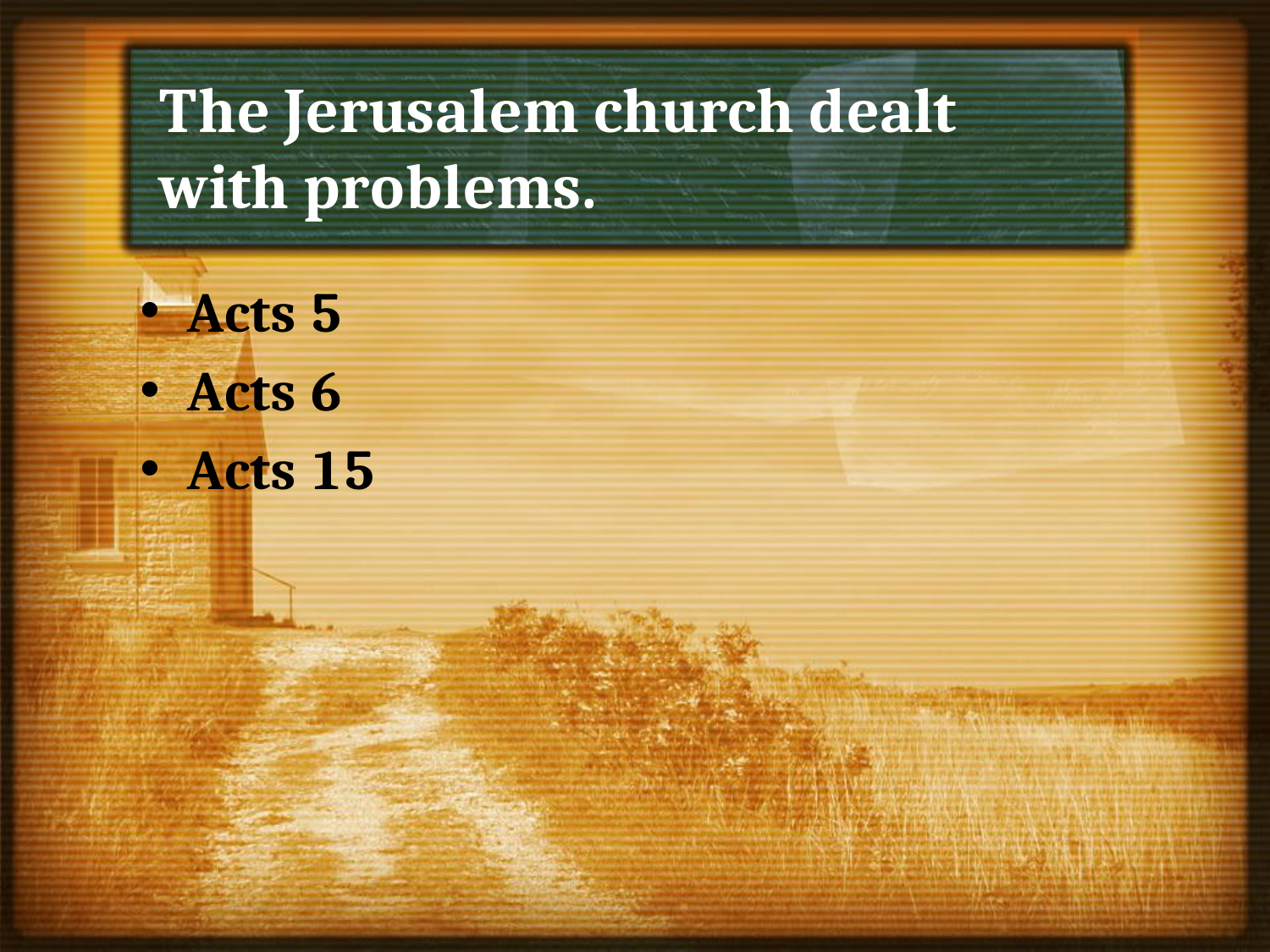

# The Jerusalem church dealt with problems.
Acts 5
Acts 6
Acts 15